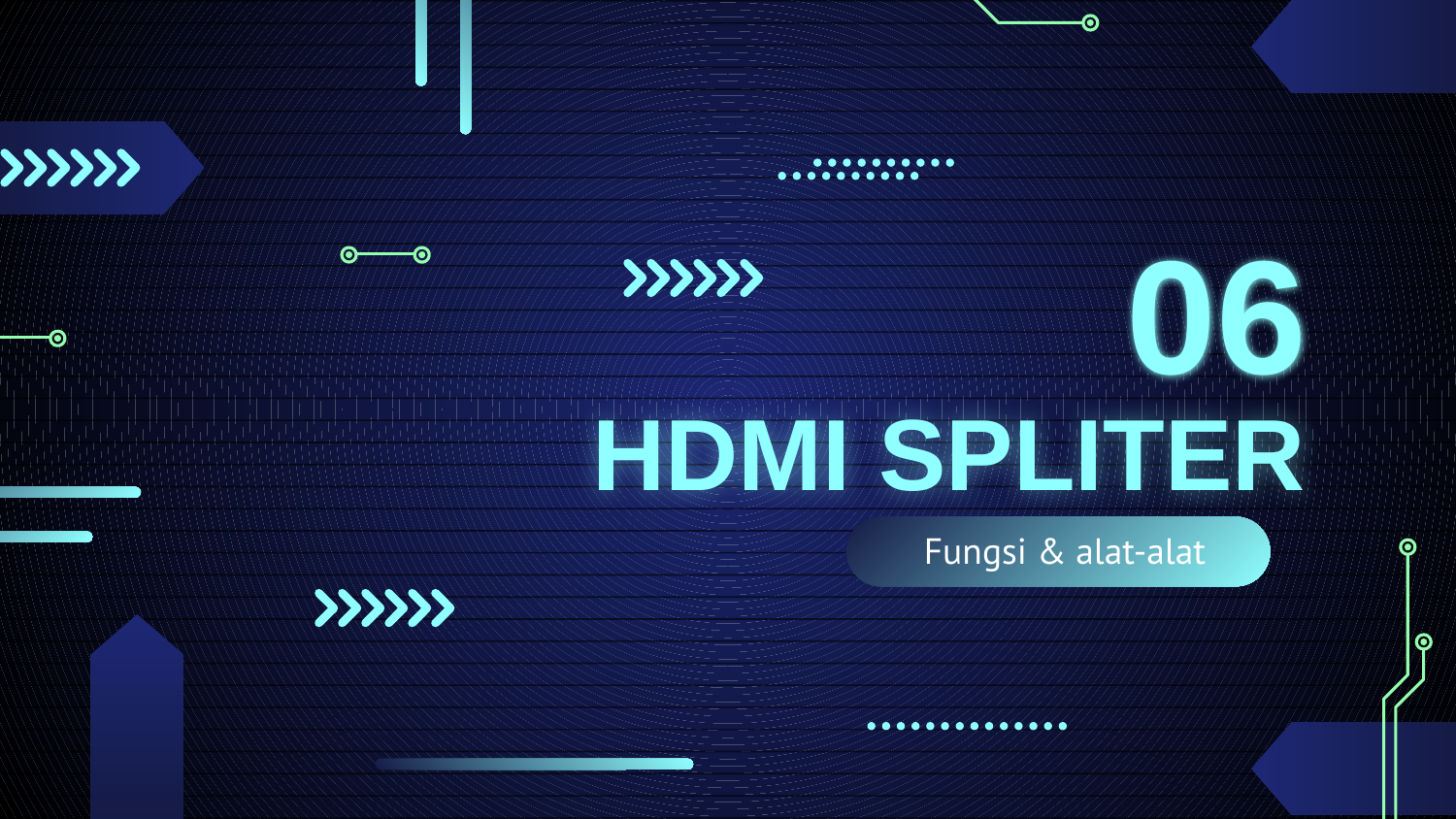

06

# HDMI SPLITER

Fungsi & alat-alat